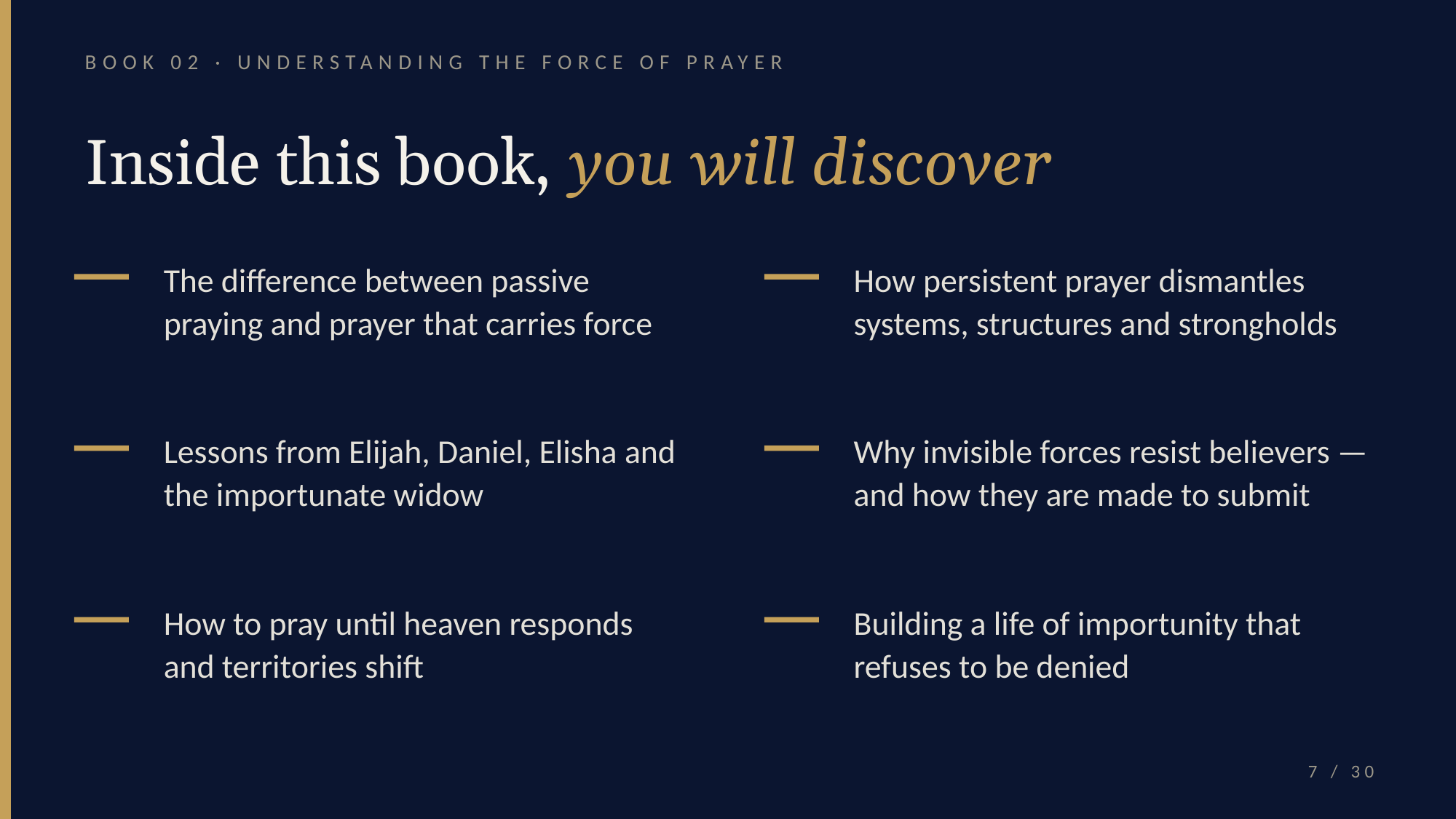

BOOK 02 · UNDERSTANDING THE FORCE OF PRAYER
Inside this book, you will discover
The difference between passive praying and prayer that carries force
How persistent prayer dismantles systems, structures and strongholds

Lessons from Elijah, Daniel, Elisha and the importunate widow
Why invisible forces resist believers — and how they are made to submit

How to pray until heaven responds and territories shift
Building a life of importunity that refuses to be denied

7 / 30